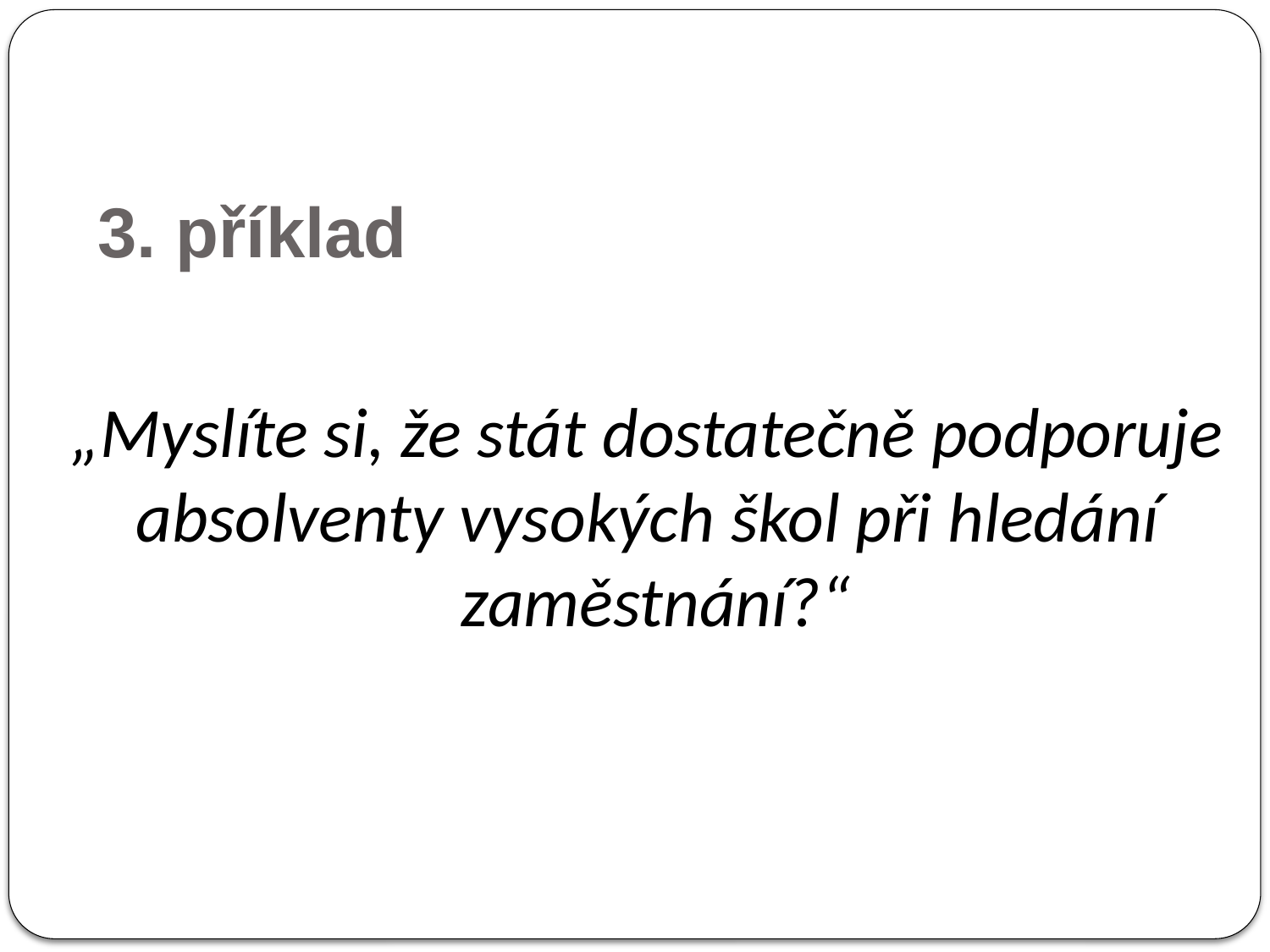

# 3. příklad
„Myslíte si, že stát dostatečně podporuje
absolventy vysokých škol při hledání
zaměstnání?“